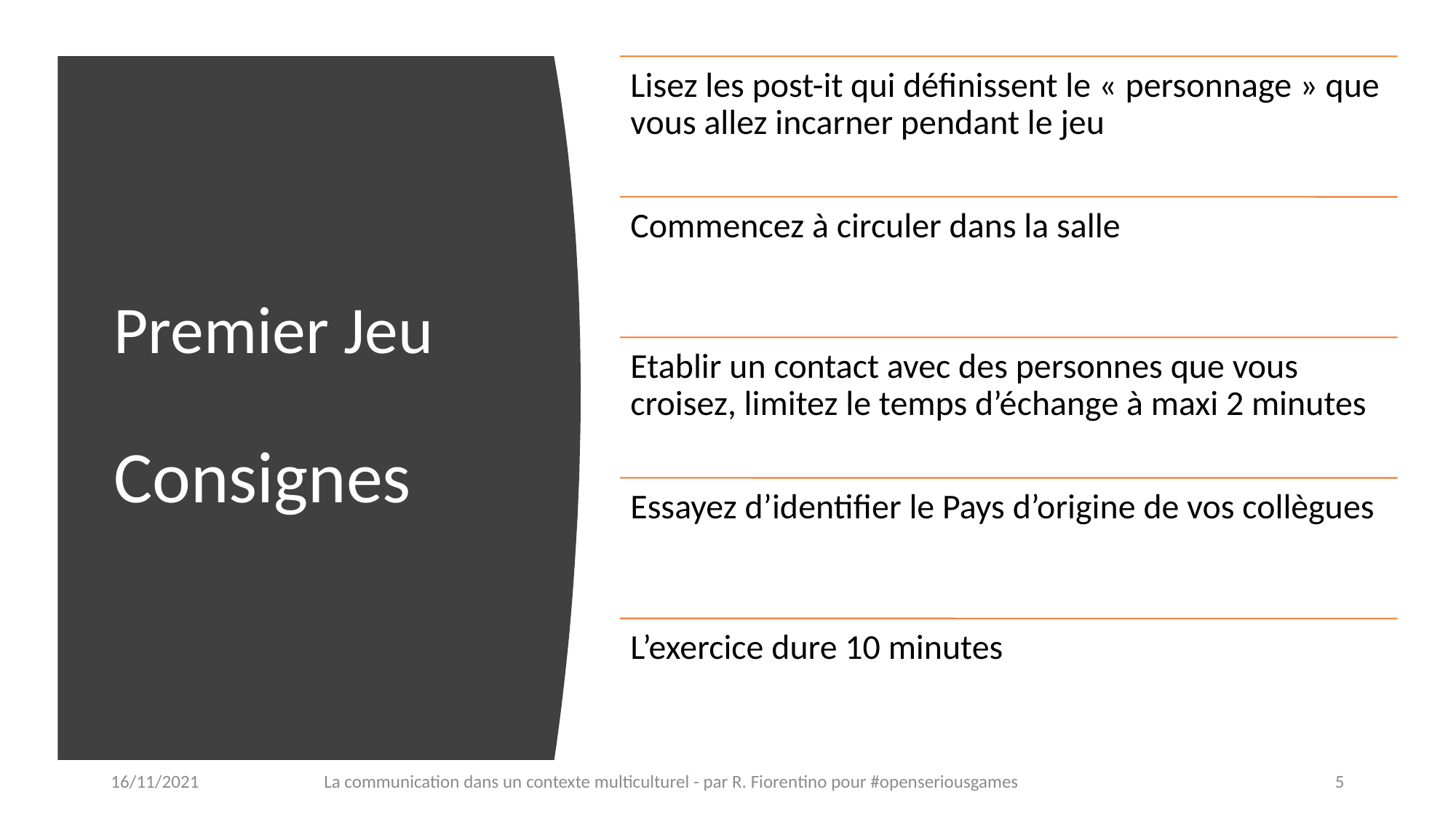

Lisez les post-it qui définissent le « personnage » que vous allez incarner pendant le jeu
Commencez à circuler dans la salle
Etablir un contact avec des personnes que vous croisez, limitez le temps d’échange à maxi 2 minutes
Essayez d’identifier le Pays d’origine de vos collègues
L’exercice dure 10 minutes

# Premier Jeu Consignes
16/11/2021
La communication dans un contexte multiculturel - par R. Fiorentino pour #openseriousgames
5